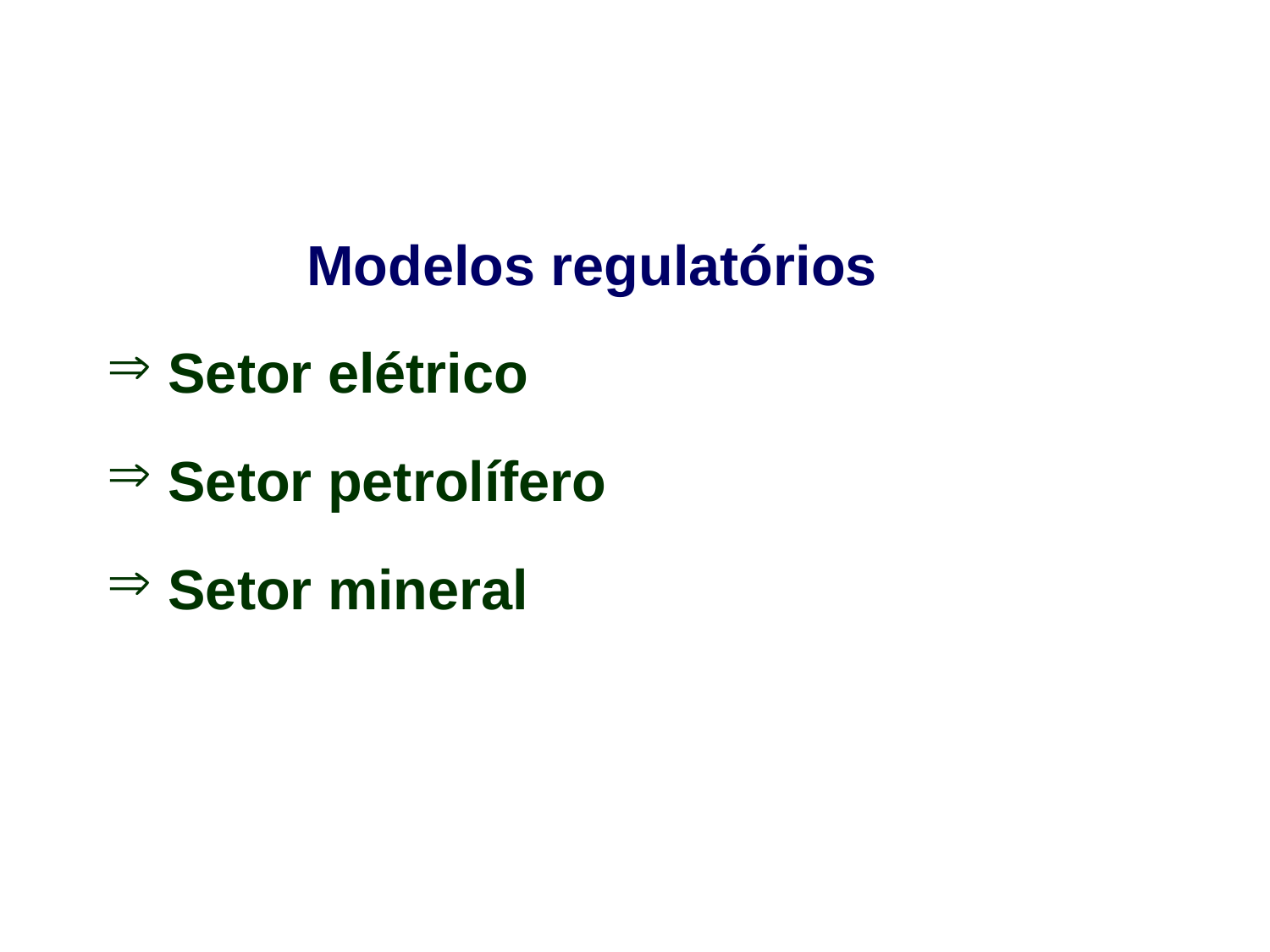

Modelos regulatórios
 Setor elétrico
 Setor petrolífero
 Setor mineral